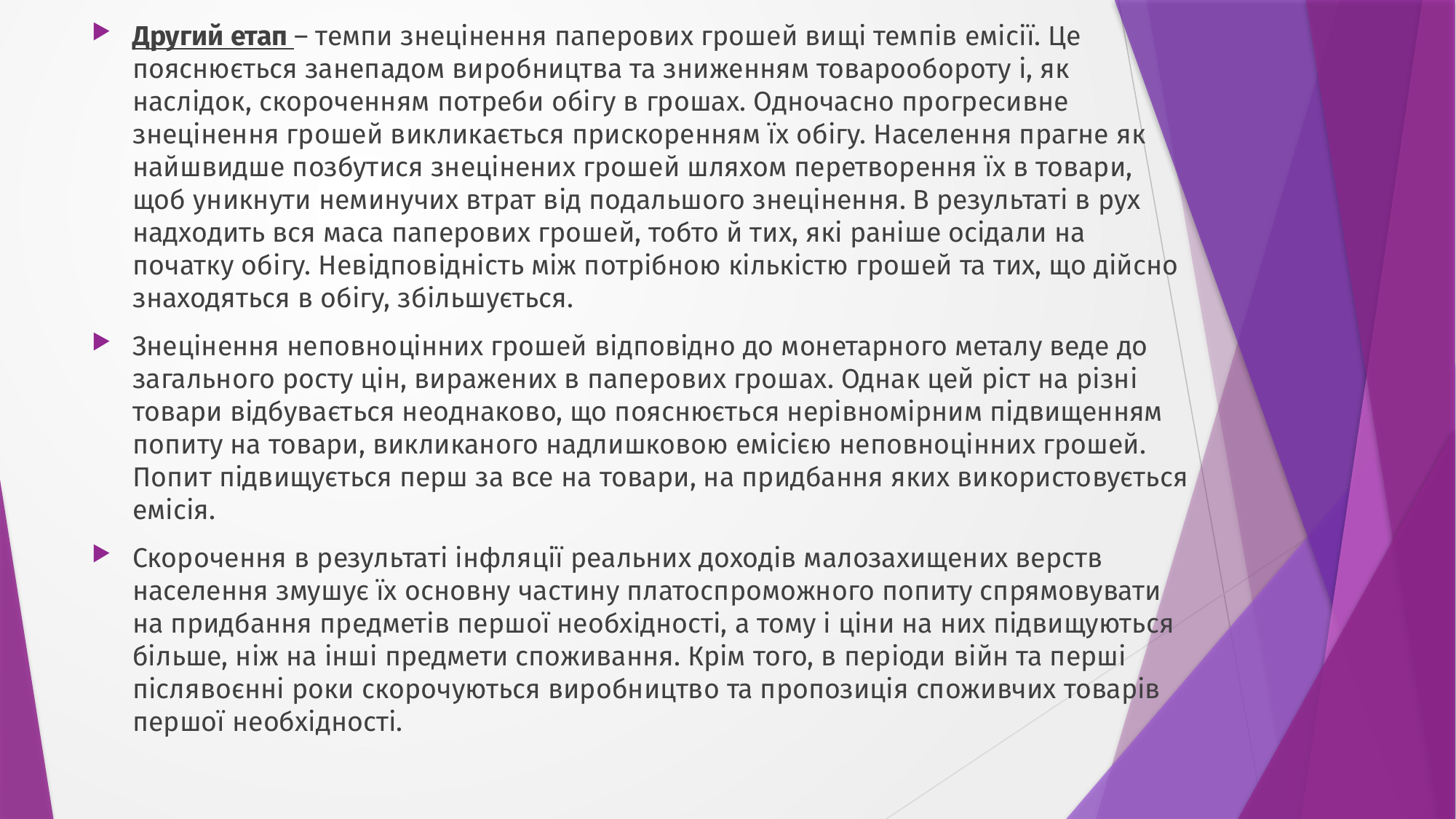

Другий етап – темпи знецінення паперових грошей вищі темпів емісії. Це пояснюється занепадом виробництва та зниженням товарообороту і, як наслідок, скороченням потреби обігу в грошах. Одночасно прогресивне знецінення грошей викликається прискоренням їх обігу. Населення прагне як найшвидше позбутися знецінених грошей шляхом перетворення їх в товари, щоб уникнути неминучих втрат від подальшого знецінення. В результаті в рух надходить вся маса паперових грошей, тобто й тих, які раніше осідали на початку обігу. Невідповідність між потрібною кількістю грошей та тих, що дійсно знаходяться в обігу, збільшується.
Знецінення неповноцінних грошей відповідно до монетарного металу веде до загального росту цін, виражених в паперових грошах. Однак цей ріст на різні товари відбувається неоднаково, що пояснюється нерівномірним підвищенням попиту на товари, викликаного надлишковою емісією неповноцінних грошей. Попит підвищується перш за все на товари, на придбання яких використовується емісія.
Скорочення в результаті інфляції реальних доходів малозахищених верств населення змушує їх основну частину платоспроможного попиту спрямовувати на придбання предметів першої необхідності, а тому і ціни на них підвищуються більше, ніж на інші предмети споживання. Крім того, в періоди війн та перші післявоєнні роки скорочуються виробництво та пропозиція споживчих товарів першої необхідності.